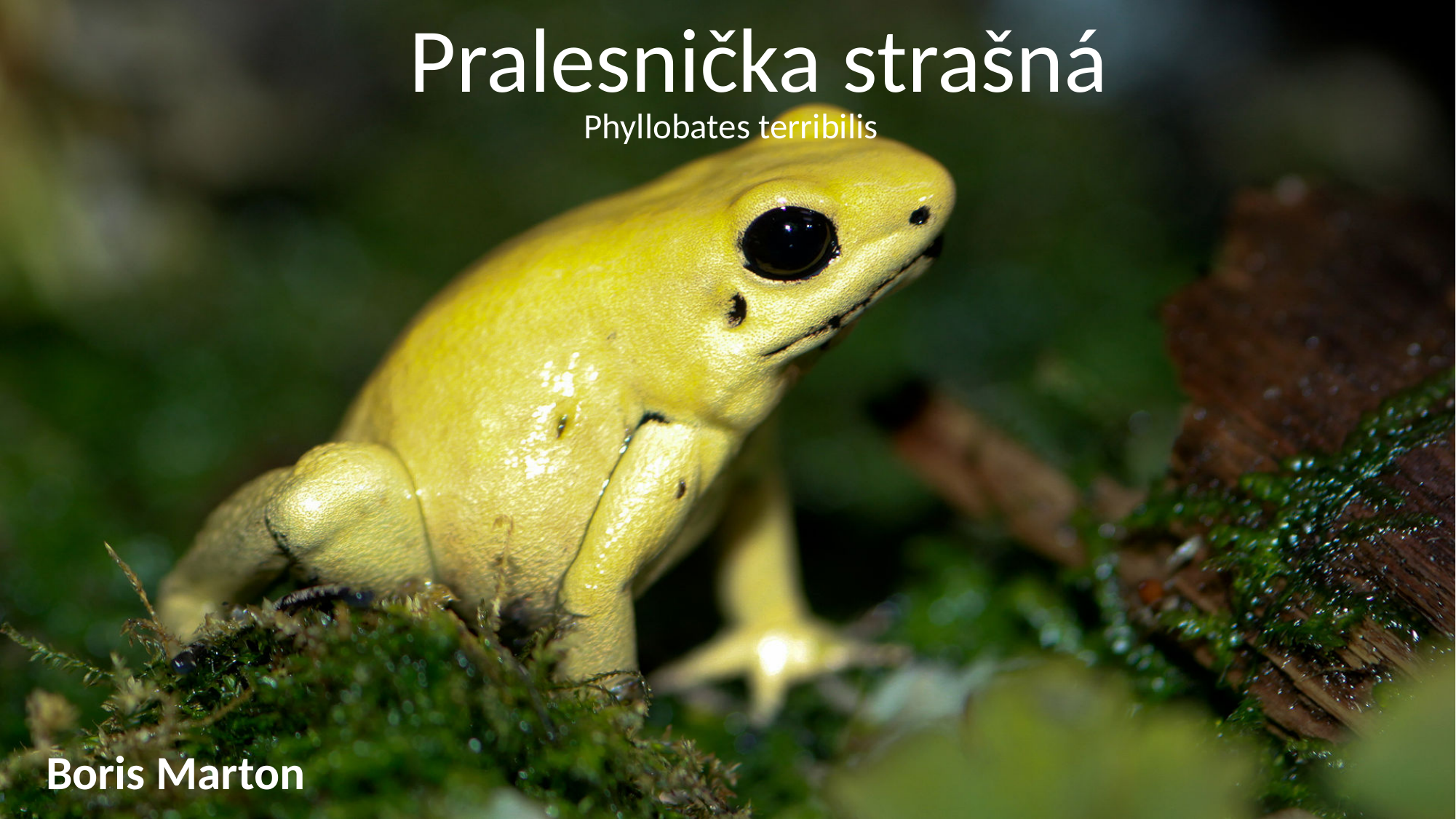

# Pralesnička strašná
Phyllobates terribilis

Boris Marton